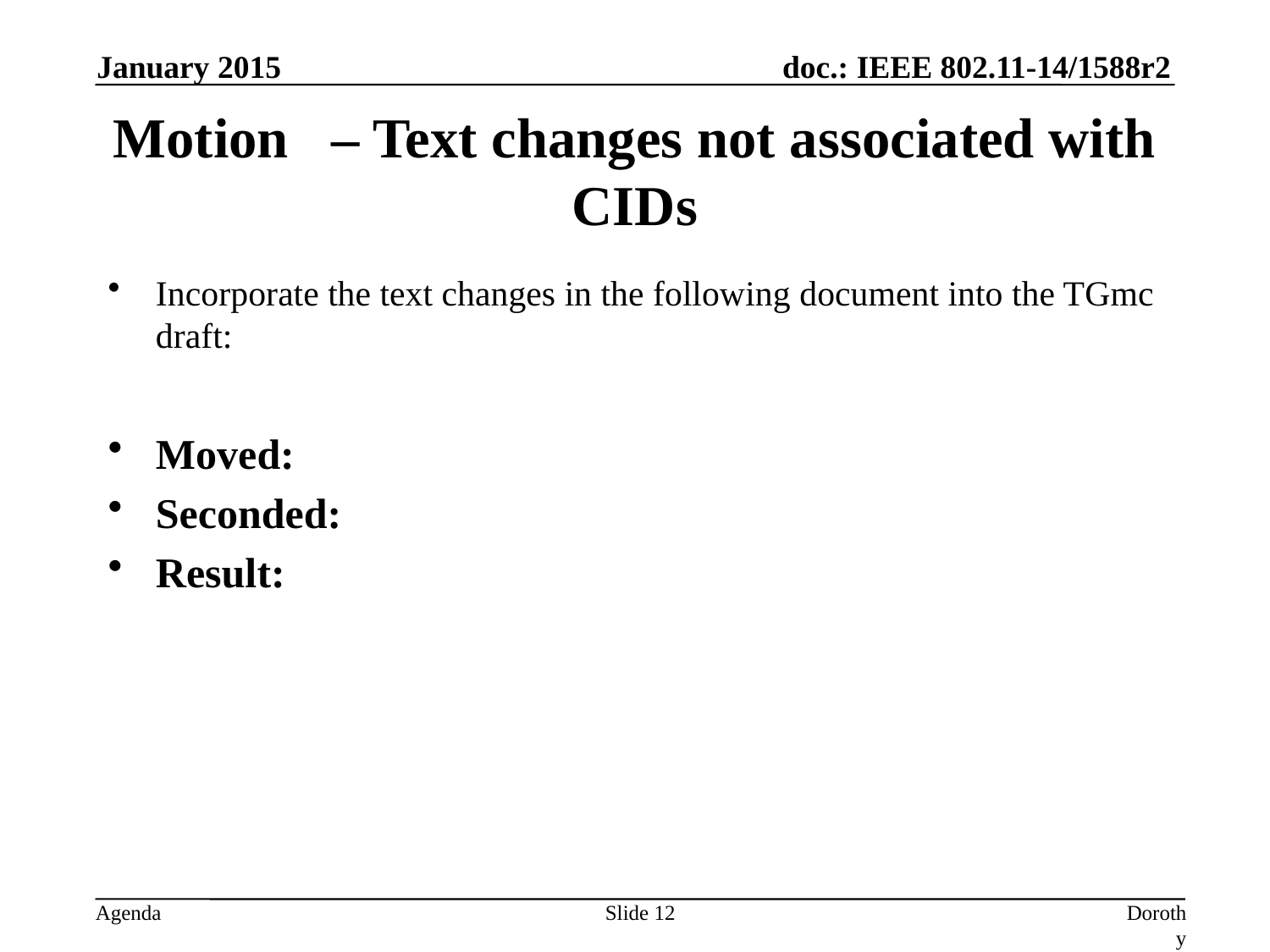

January 2015
# Motion   – Text changes not associated with CIDs
Incorporate the text changes in the following document into the TGmc draft:

Moved:
Seconded:
Result:
Slide 12
Dorothy Stanley, Aruba Networks